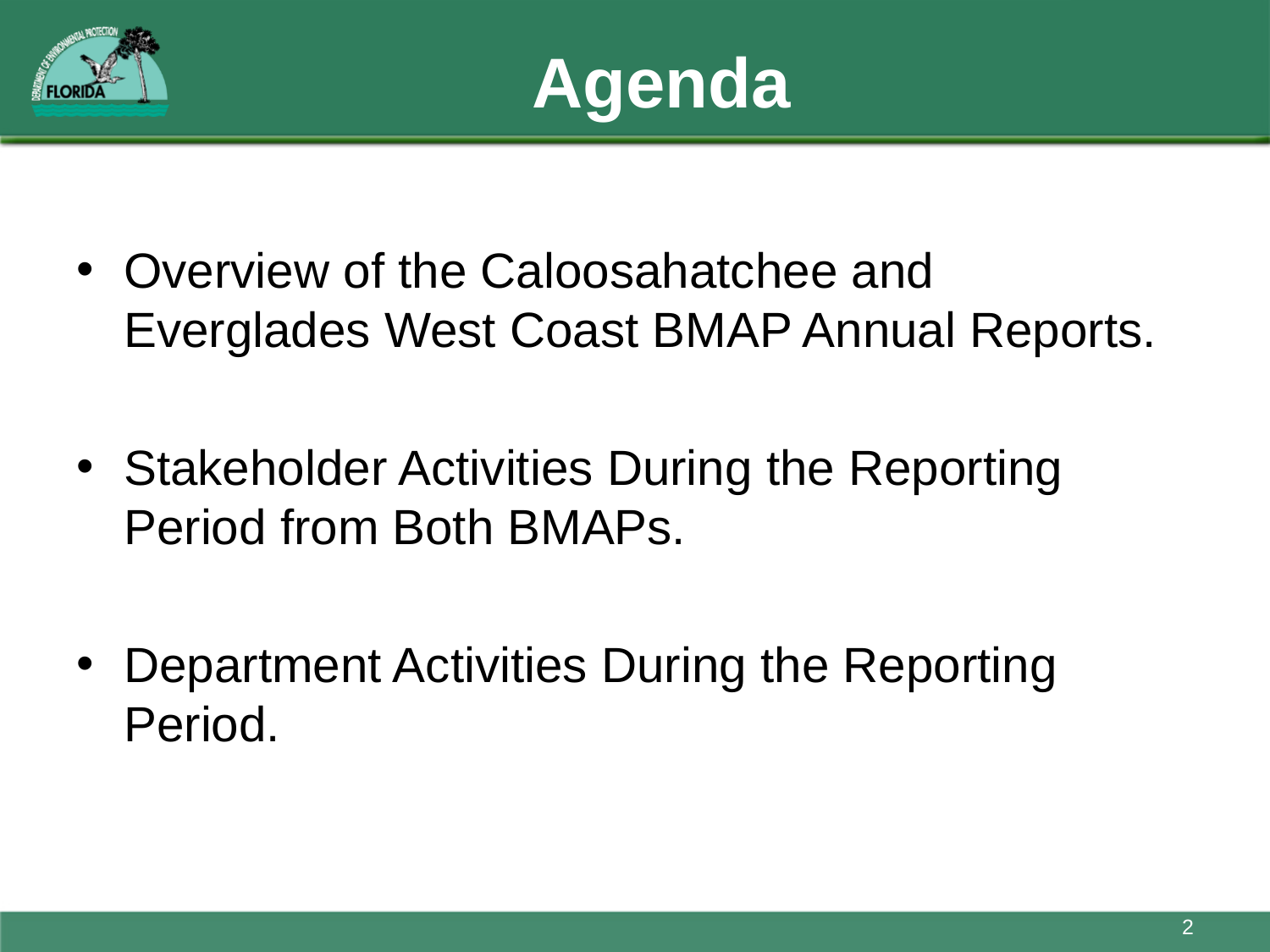

# Agenda
Overview of the Caloosahatchee and Everglades West Coast BMAP Annual Reports.

Stakeholder Activities During the Reporting Period from Both BMAPs.

Department Activities During the Reporting Period.

2